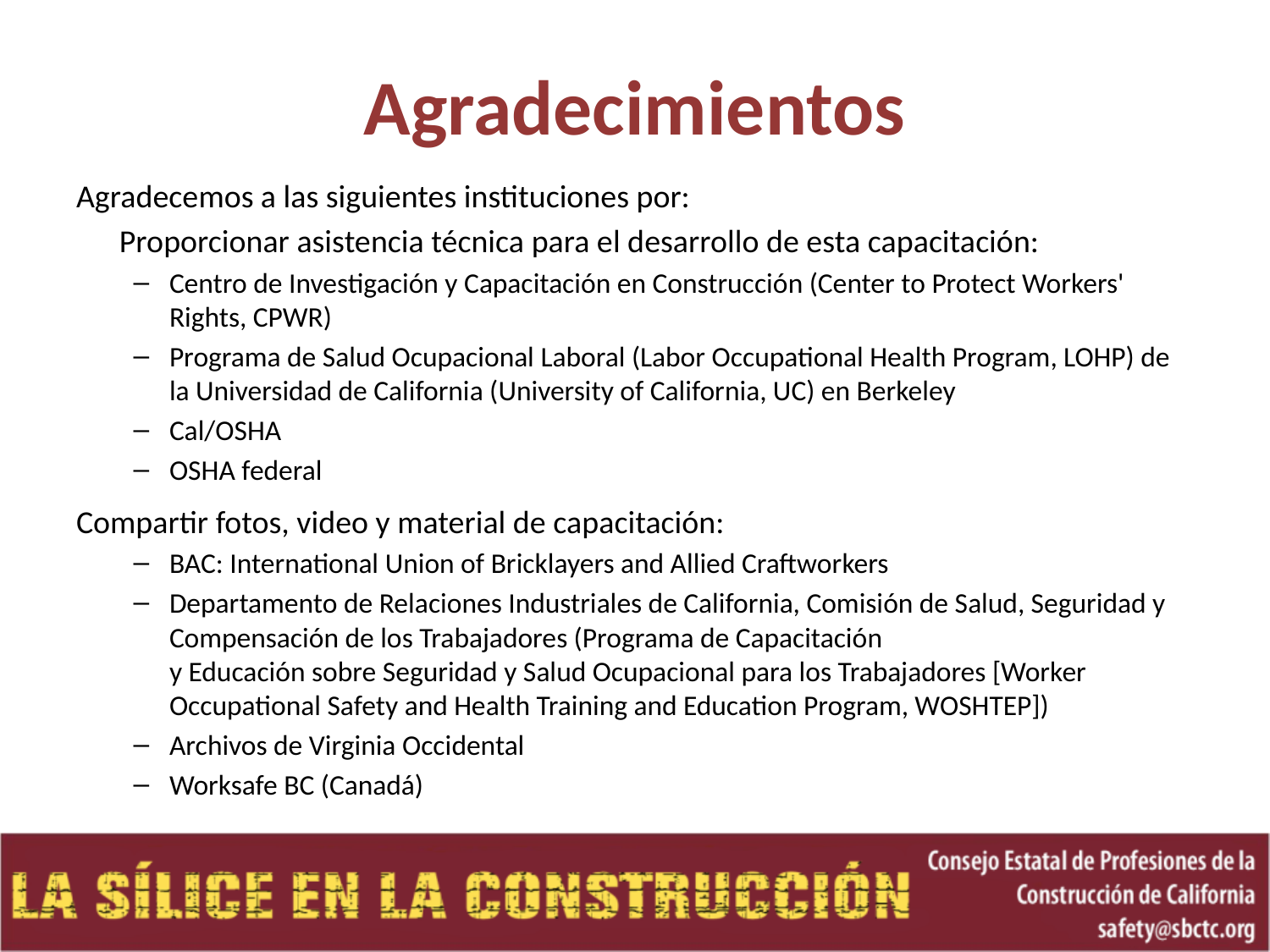

# Agradecimientos
Agradecemos a las siguientes instituciones por:
	Proporcionar asistencia técnica para el desarrollo de esta capacitación:
Centro de Investigación y Capacitación en Construcción (Center to Protect Workers' Rights, CPWR)
Programa de Salud Ocupacional Laboral (Labor Occupational Health Program, LOHP) de la Universidad de California (University of California, UC) en Berkeley
Cal/OSHA
OSHA federal
Compartir fotos, video y material de capacitación:
BAC: International Union of Bricklayers and Allied Craftworkers
Departamento de Relaciones Industriales de California, Comisión de Salud, Seguridad y Compensación de los Trabajadores (Programa de Capacitación
y Educación sobre Seguridad y Salud Ocupacional para los Trabajadores [Worker Occupational Safety and Health Training and Education Program, WOSHTEP])
Archivos de Virginia Occidental
Worksafe BC (Canadá)